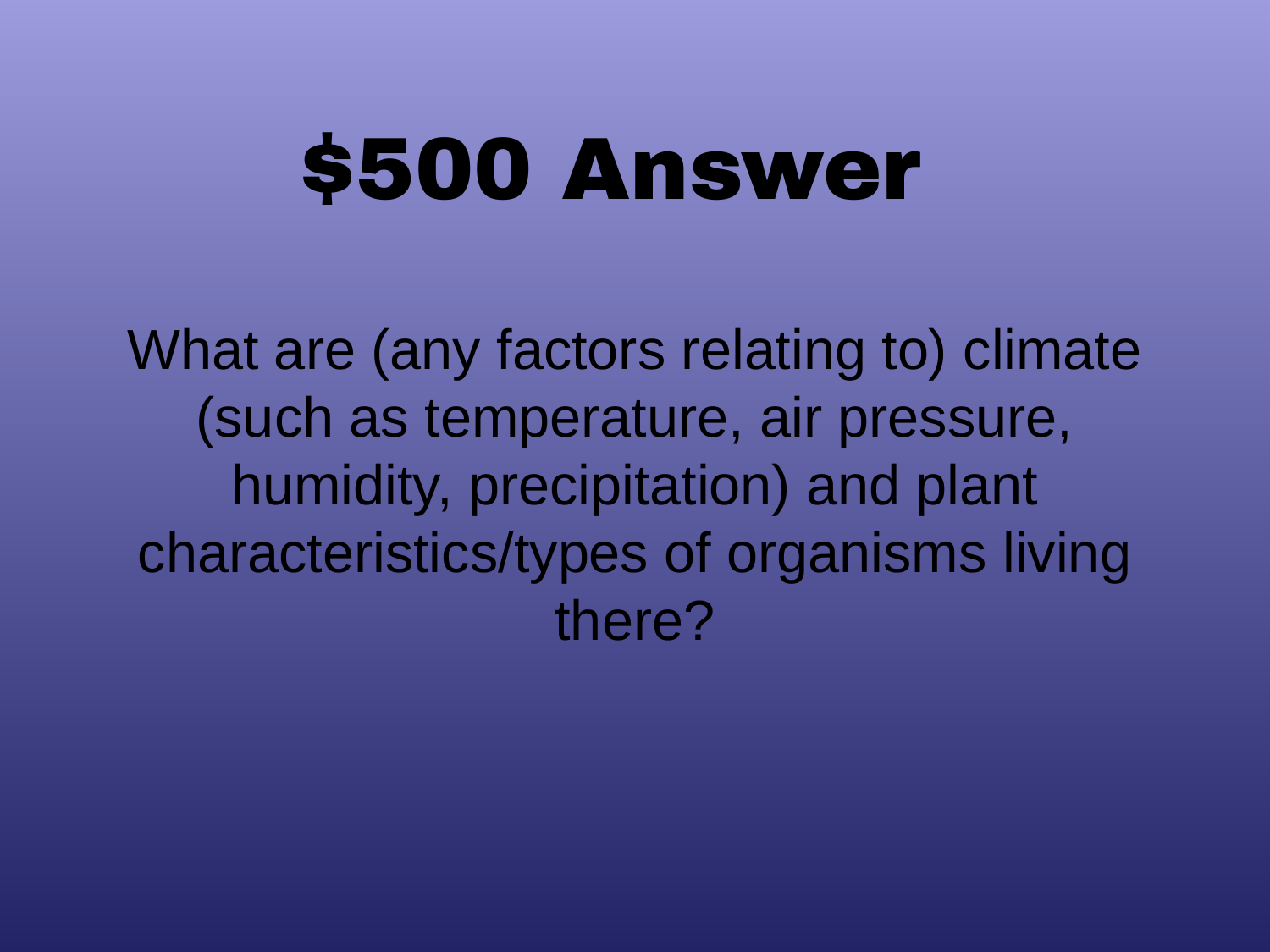

# $500 Answer
What are (any factors relating to) climate (such as temperature, air pressure, humidity, precipitation) and plant characteristics/types of organisms living there?